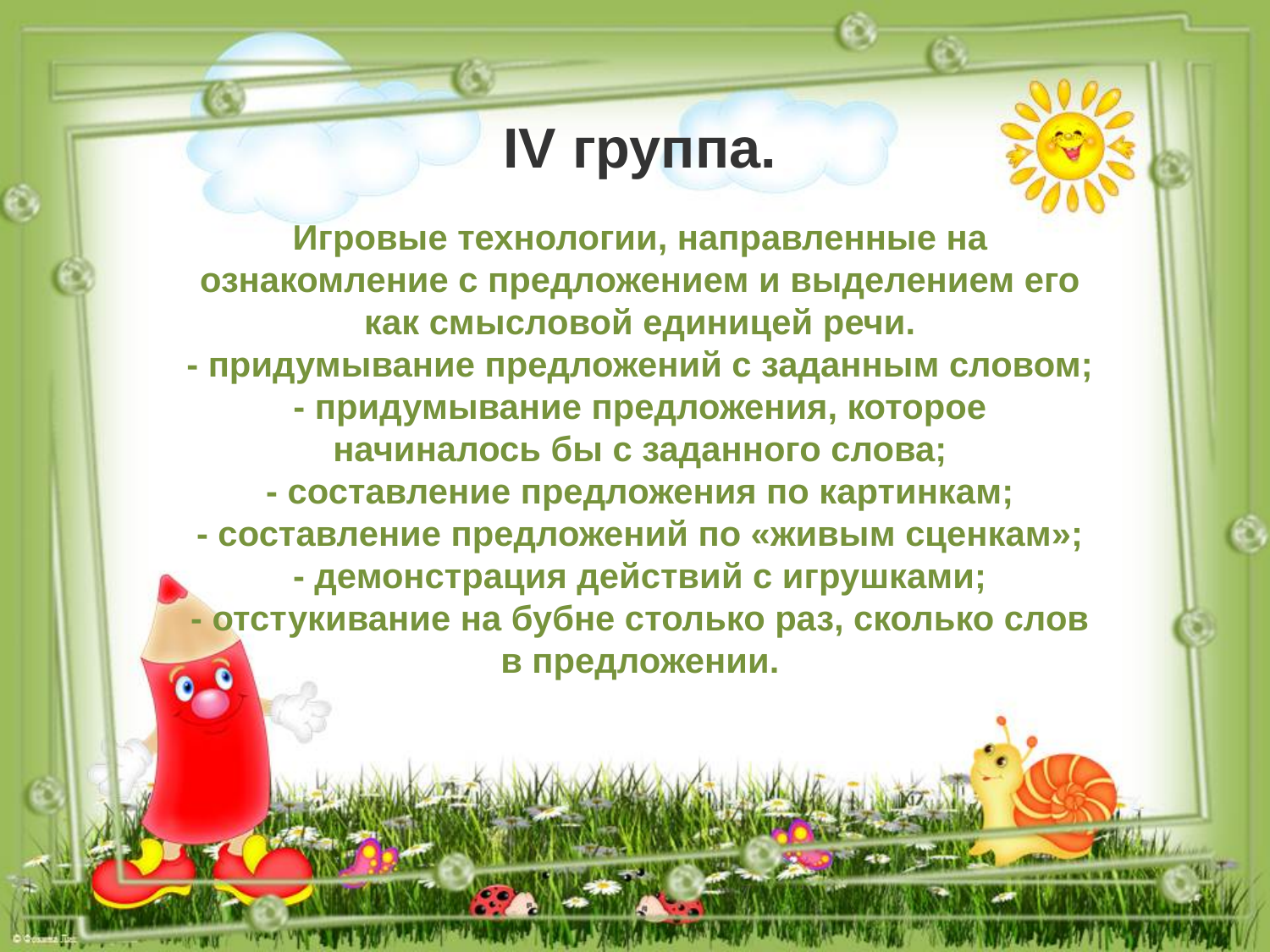

IV группа.
Игровые технологии, направленные на ознакомление с предложением и выделением его как смысловой единицей речи.
- придумывание предложений с заданным словом;
- придумывание предложения, которое начиналось бы с заданного слова;
- составление предложения по картинкам;
- составление предложений по «живым сценкам»;
- демонстрация действий с игрушками;
- отстукивание на бубне столько раз, сколько слов в предложении.